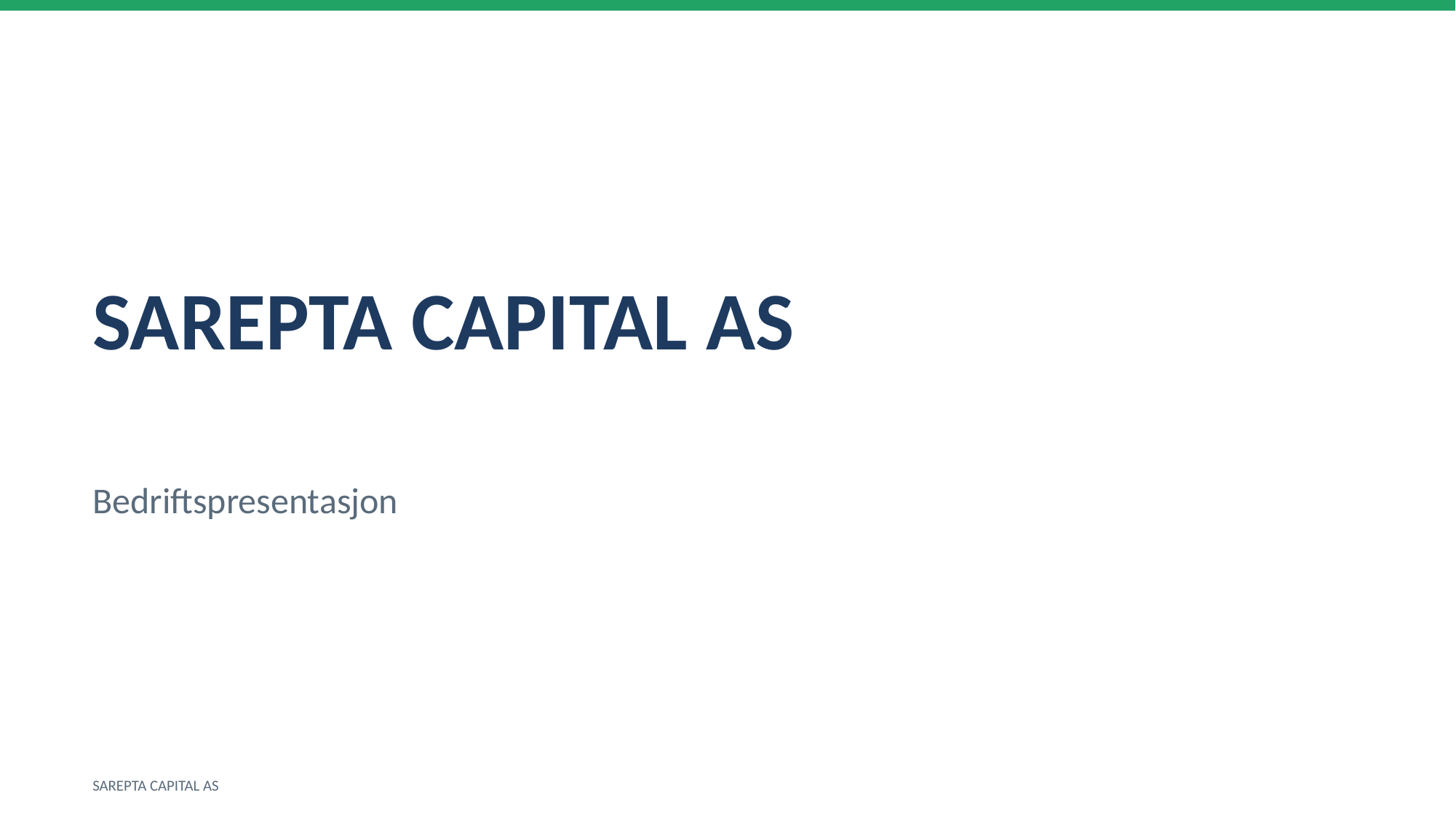

SAREPTA CAPITAL AS
Bedriftspresentasjon
SAREPTA CAPITAL AS